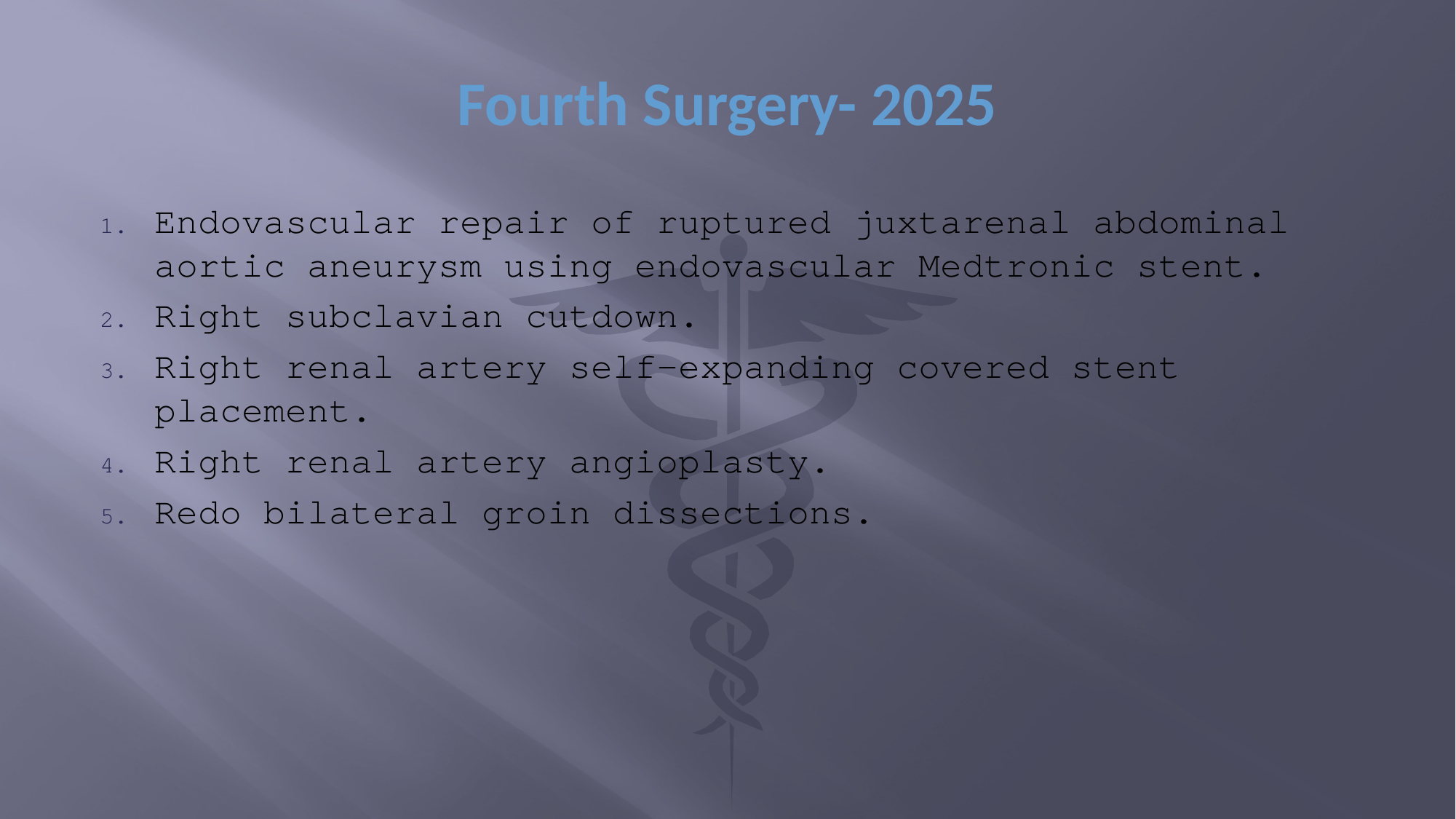

# Fourth Surgery- 2025
Endovascular repair of ruptured juxtarenal abdominal aortic aneurysm using endovascular Medtronic stent.
Right subclavian cutdown.
Right renal artery self-expanding covered stent placement.
Right renal artery angioplasty.
Redo bilateral groin dissections.